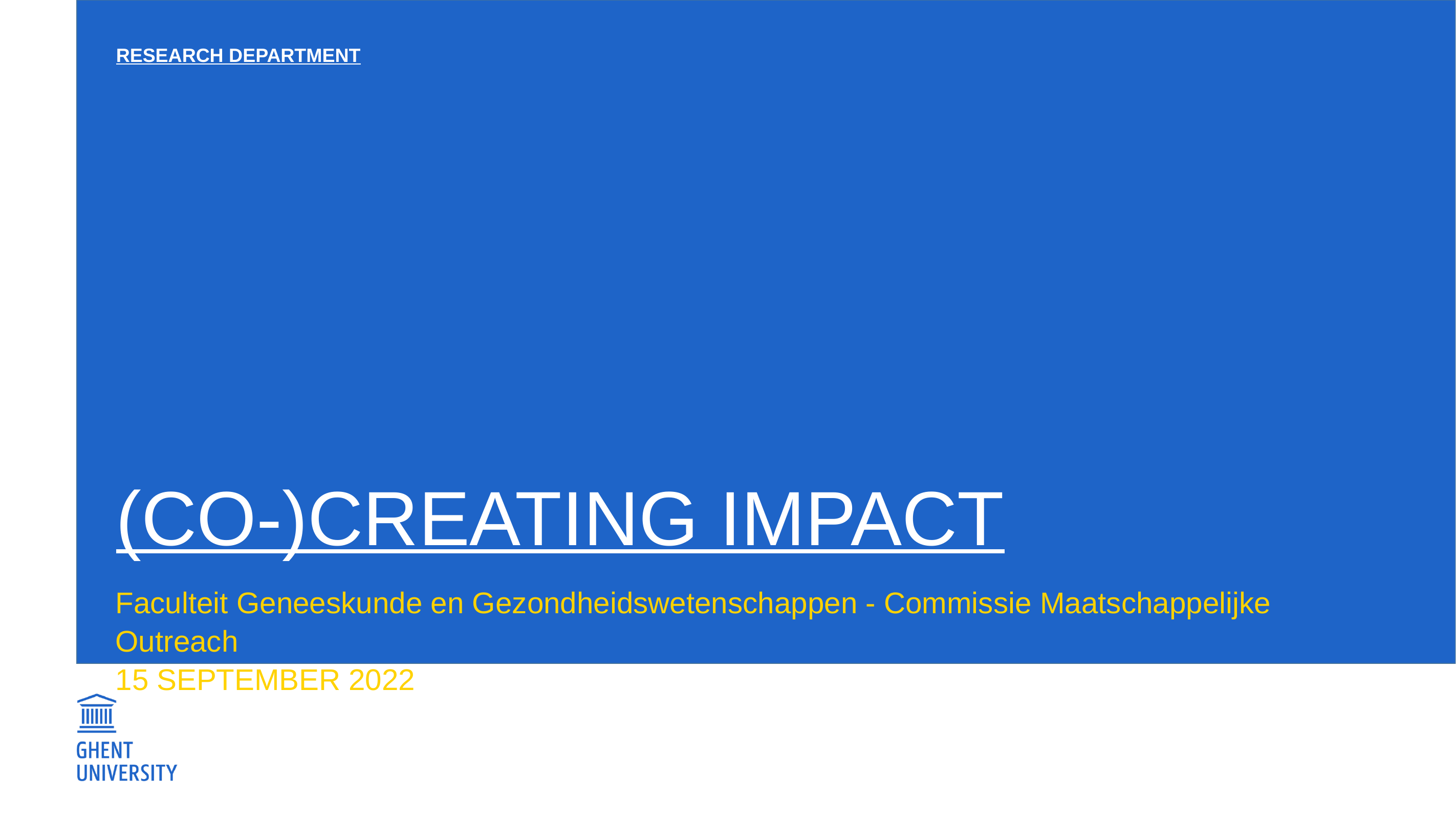

RESEARCH DEPARTMENT
# (CO-)CREATING IMPACT
Faculteit Geneeskunde en Gezondheidswetenschappen - Commissie Maatschappelijke Outreach
15 SEPTEMBER 2022